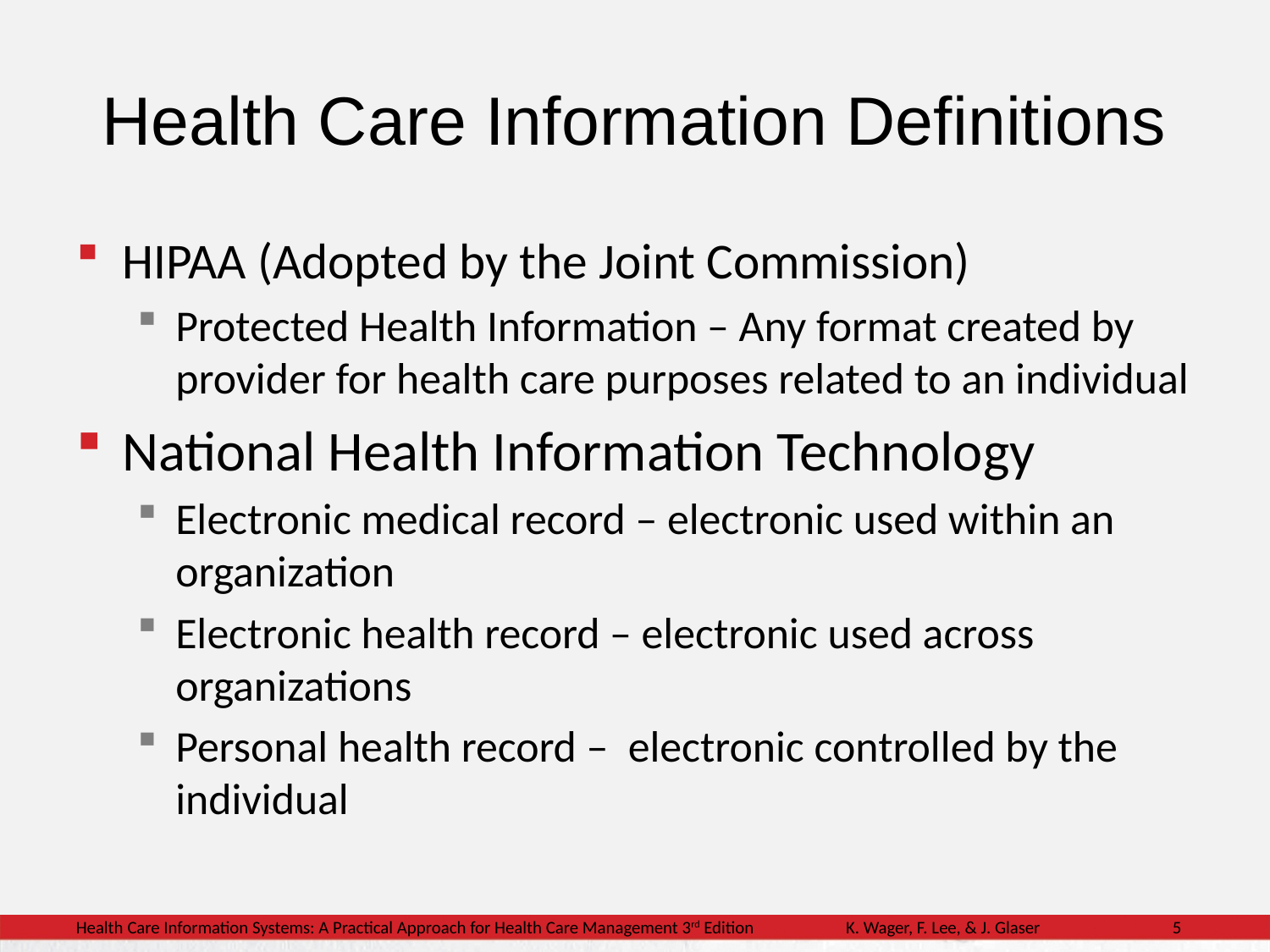

# Health Care Information Definitions
HIPAA (Adopted by the Joint Commission)
Protected Health Information – Any format created by provider for health care purposes related to an individual
National Health Information Technology
Electronic medical record – electronic used within an organization
Electronic health record – electronic used across organizations
Personal health record –  electronic controlled by the individual